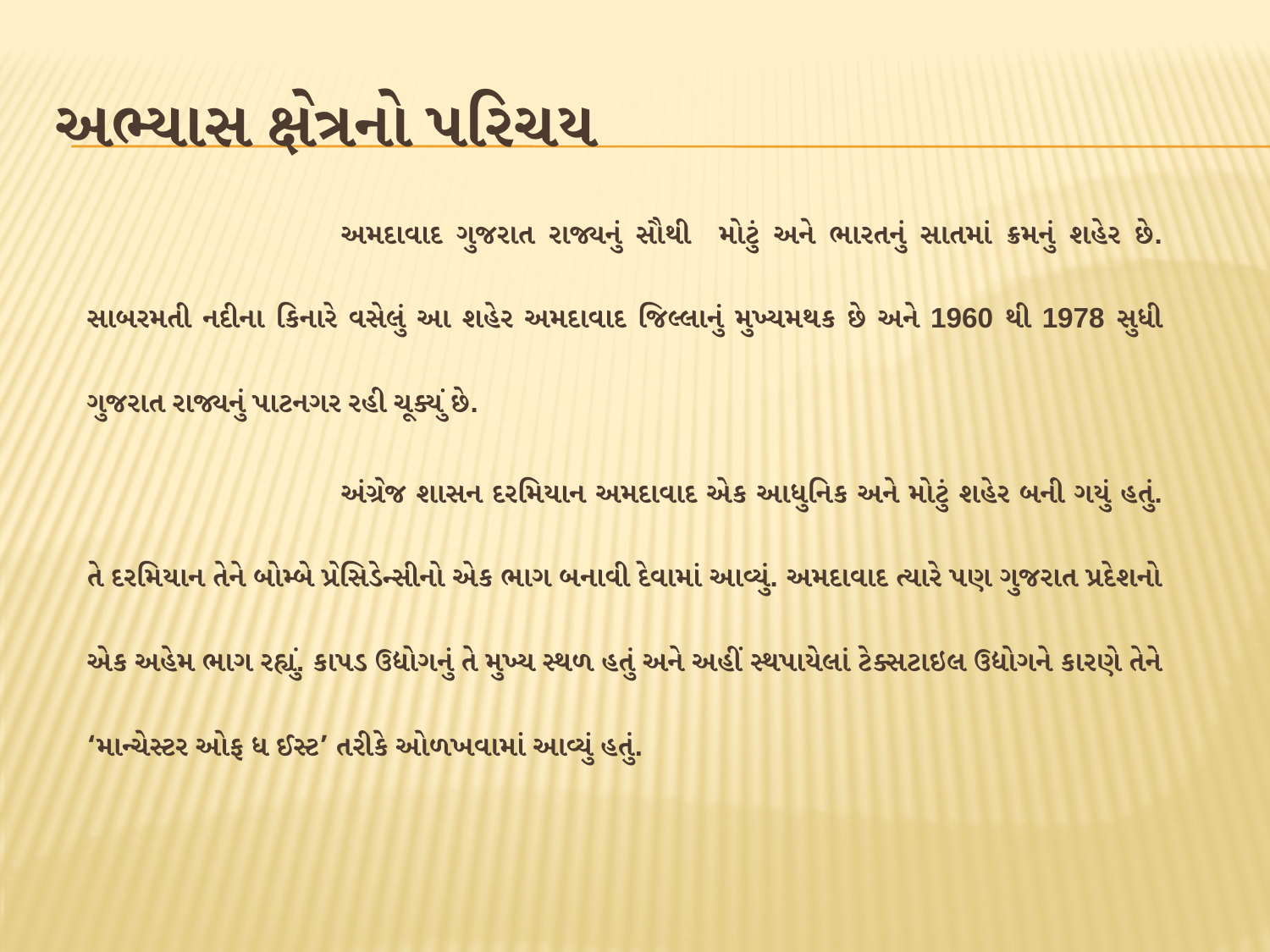

# અભ્યાસ ક્ષેત્રનો પરિચય
		અમદાવાદ ગુજરાત રાજ્યનું સૌથી  મોટું અને ભારતનું સાતમાં ક્રમનું શહેર છે. સાબરમતી નદીના કિનારે વસેલું આ શહેર અમદાવાદ જિલ્લાનું મુખ્યમથક છે અને 1960 થી 1978 સુધી ગુજરાત રાજ્યનું પાટનગર રહી ચૂક્યું છે.
		અંગ્રેજ શાસન દરમિયાન અમદાવાદ એક આધુનિક અને મોટું શહેર બની ગયું હતું. તે દરમિયાન તેને બોમ્બે પ્રેસિડેન્સીનો એક ભાગ બનાવી દેવામાં આવ્યું. અમદાવાદ ત્યારે પણ ગુજરાત પ્રદેશનો એક અહેમ ભાગ રહ્યું. કાપડ ઉદ્યોગનું તે મુખ્ય સ્થળ હતું અને અહીં સ્થપાયેલાં ટેક્સટાઇલ ઉદ્યોગને કારણે તેને ‘માન્ચેસ્ટર ઓફ ધ ઈસ્ટ’ તરીકે ઓળખવામાં આવ્યું હતું.